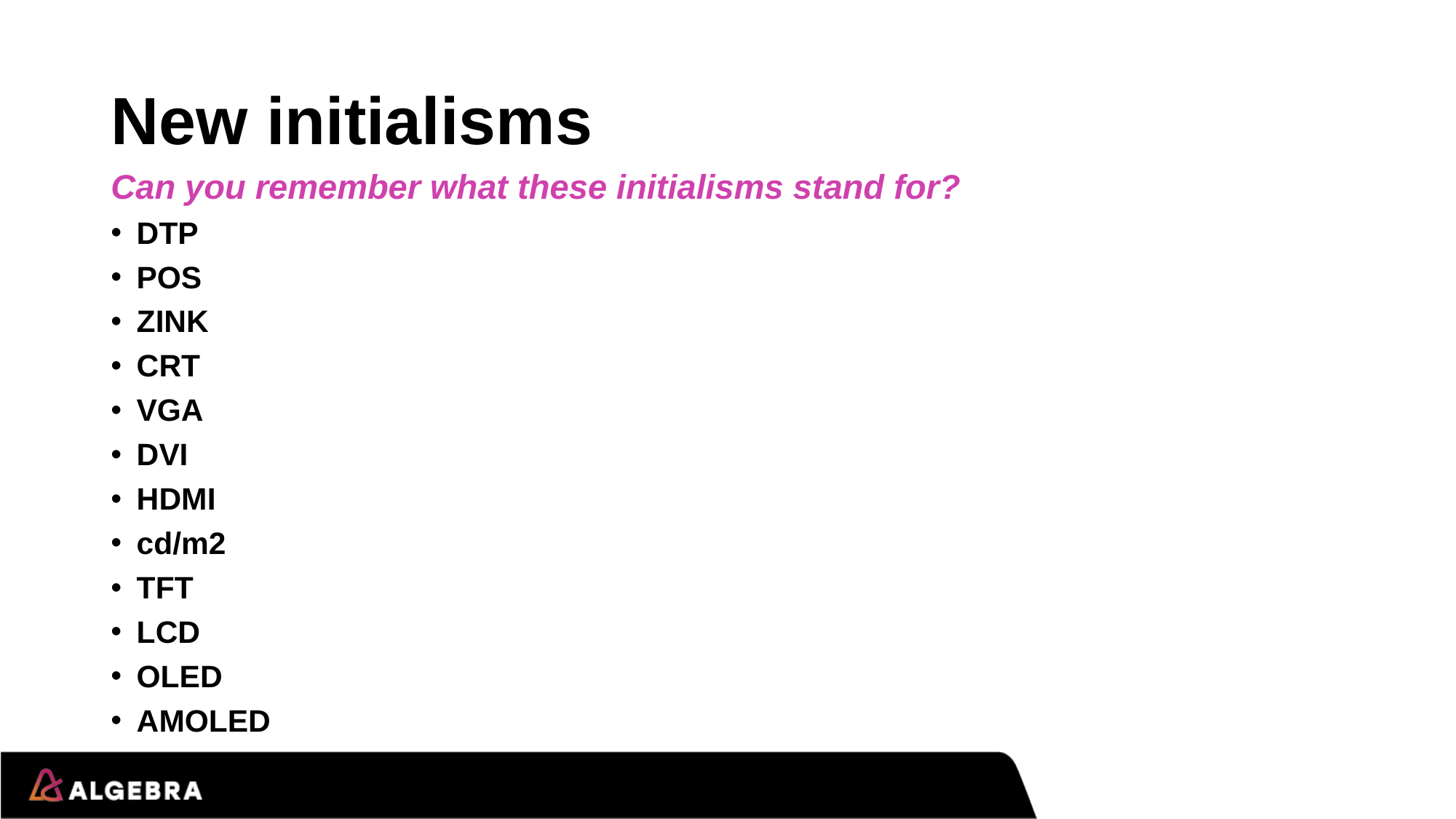

# New initialisms
Can you remember what these initialisms stand for?
DTP
POS
ZINK
CRT
VGA
DVI
HDMI
cd/m2
TFT
LCD
OLED
AMOLED